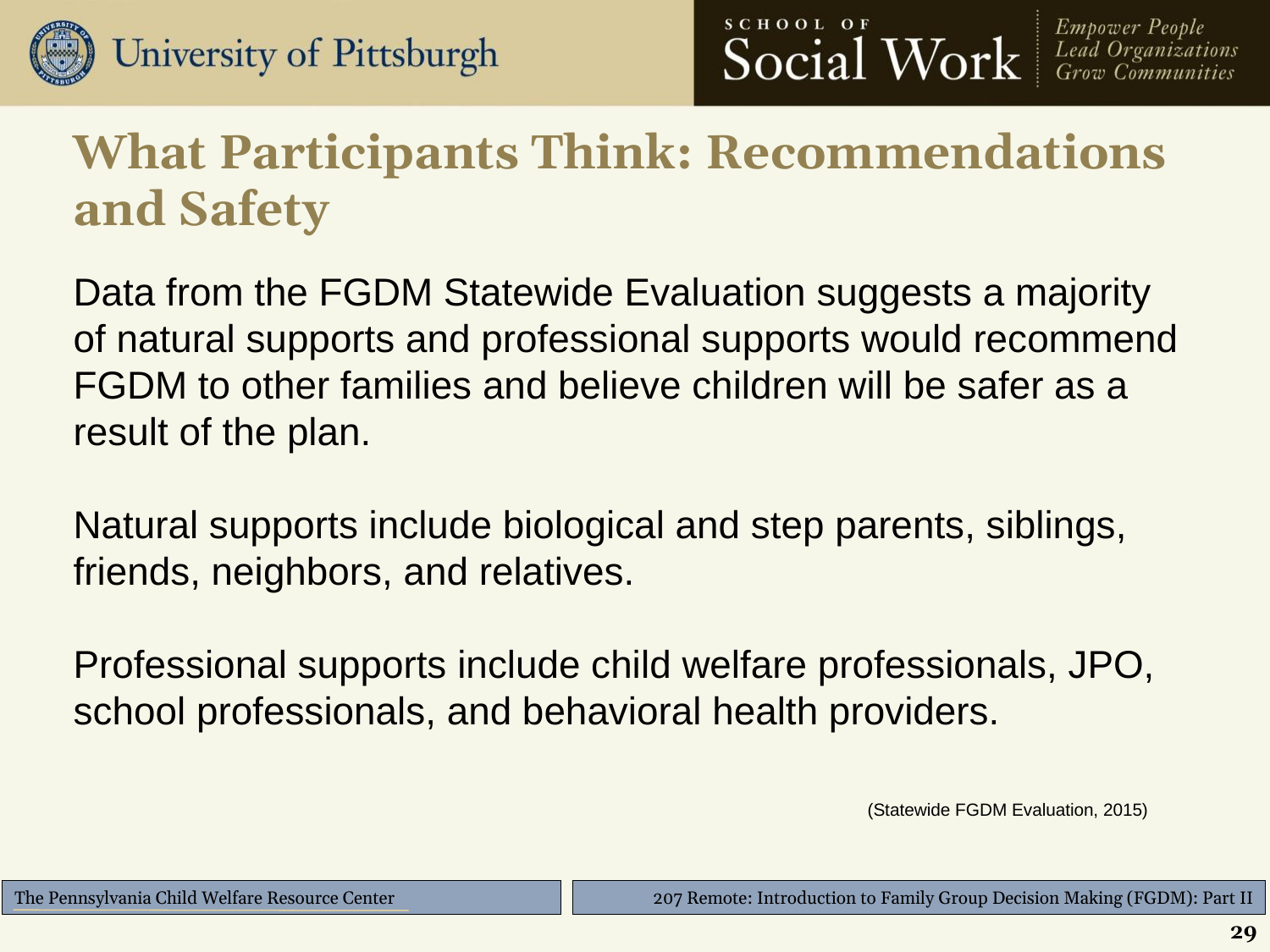

# What Participants Think: Recommendations and Safety
Data from the FGDM Statewide Evaluation suggests a majority of natural supports and professional supports would recommend FGDM to other families and believe children will be safer as a result of the plan.

Natural supports include biological and step parents, siblings, friends, neighbors, and relatives.

Professional supports include child welfare professionals, JPO, school professionals, and behavioral health providers.
(Statewide FGDM Evaluation, 2015)
29